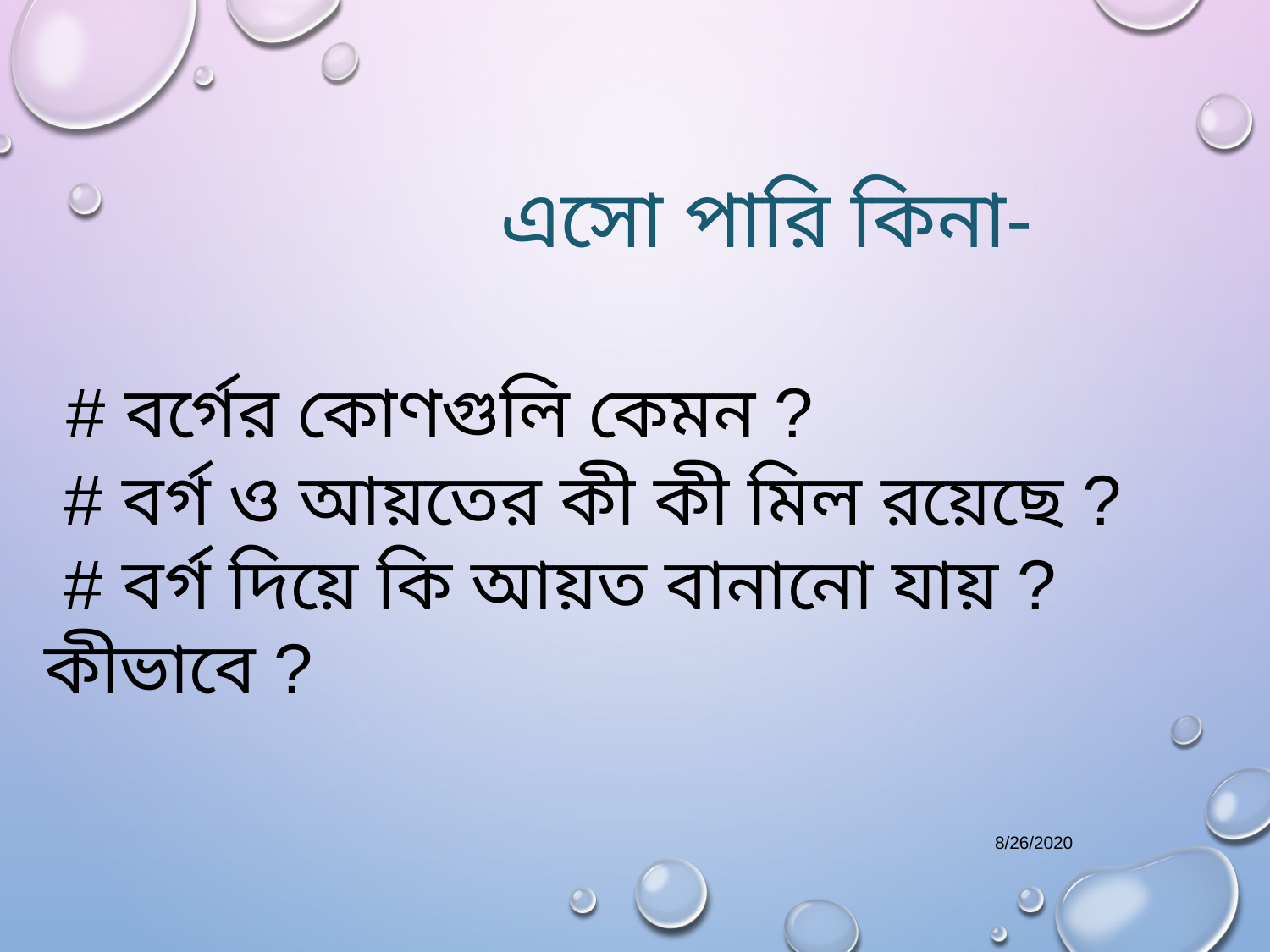

এসো পারি কিনা-

 # বর্গের কোণগুলি কেমন ?
 # বর্গ ও আয়তের কী কী মিল রয়েছে ?
 # বর্গ দিয়ে কি আয়ত বানানো যায় ? কীভাবে ?

8/26/2020